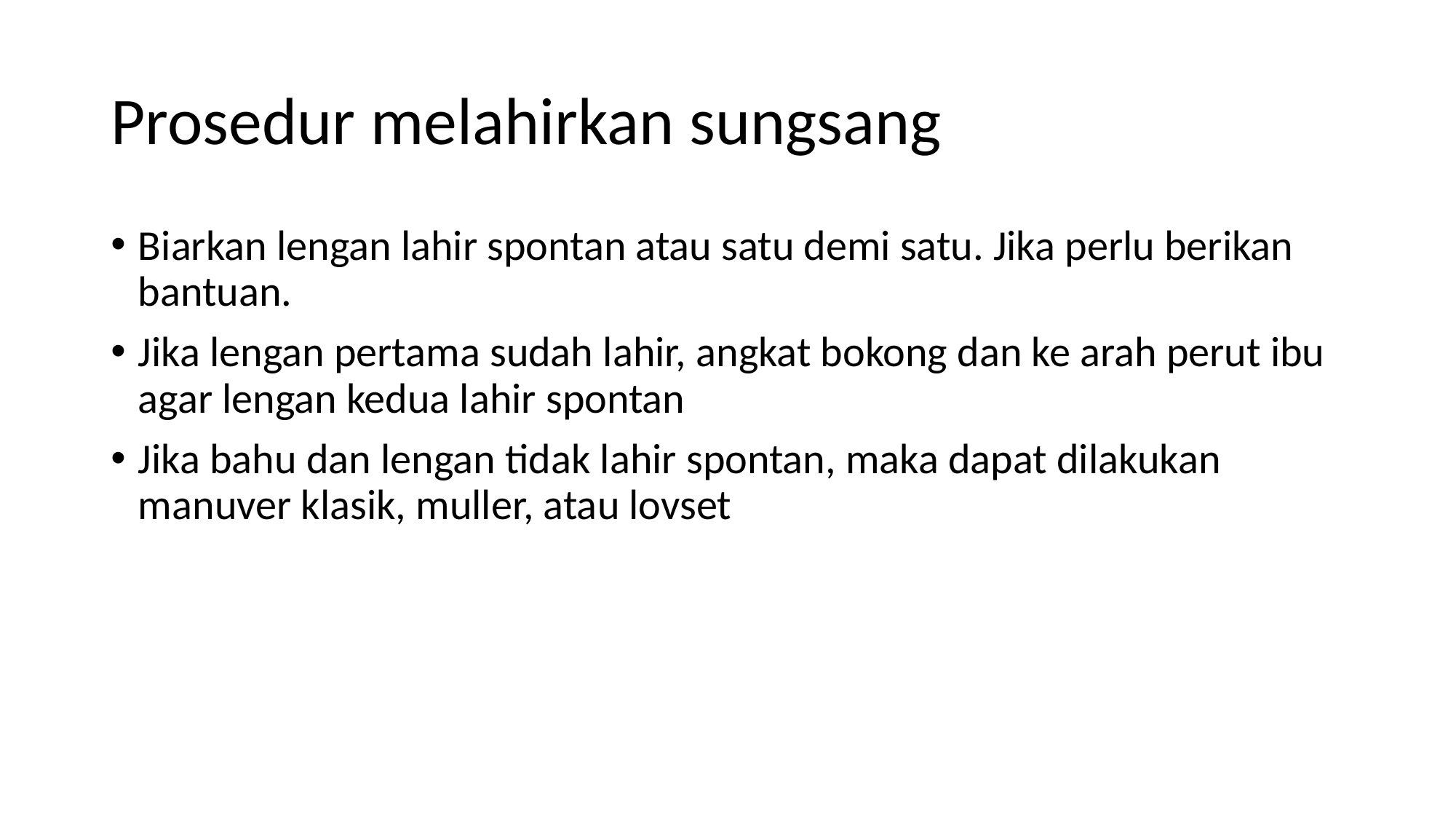

# Prosedur melahirkan sungsang
Biarkan lengan lahir spontan atau satu demi satu. Jika perlu berikan bantuan.
Jika lengan pertama sudah lahir, angkat bokong dan ke arah perut ibu agar lengan kedua lahir spontan
Jika bahu dan lengan tidak lahir spontan, maka dapat dilakukan manuver klasik, muller, atau lovset